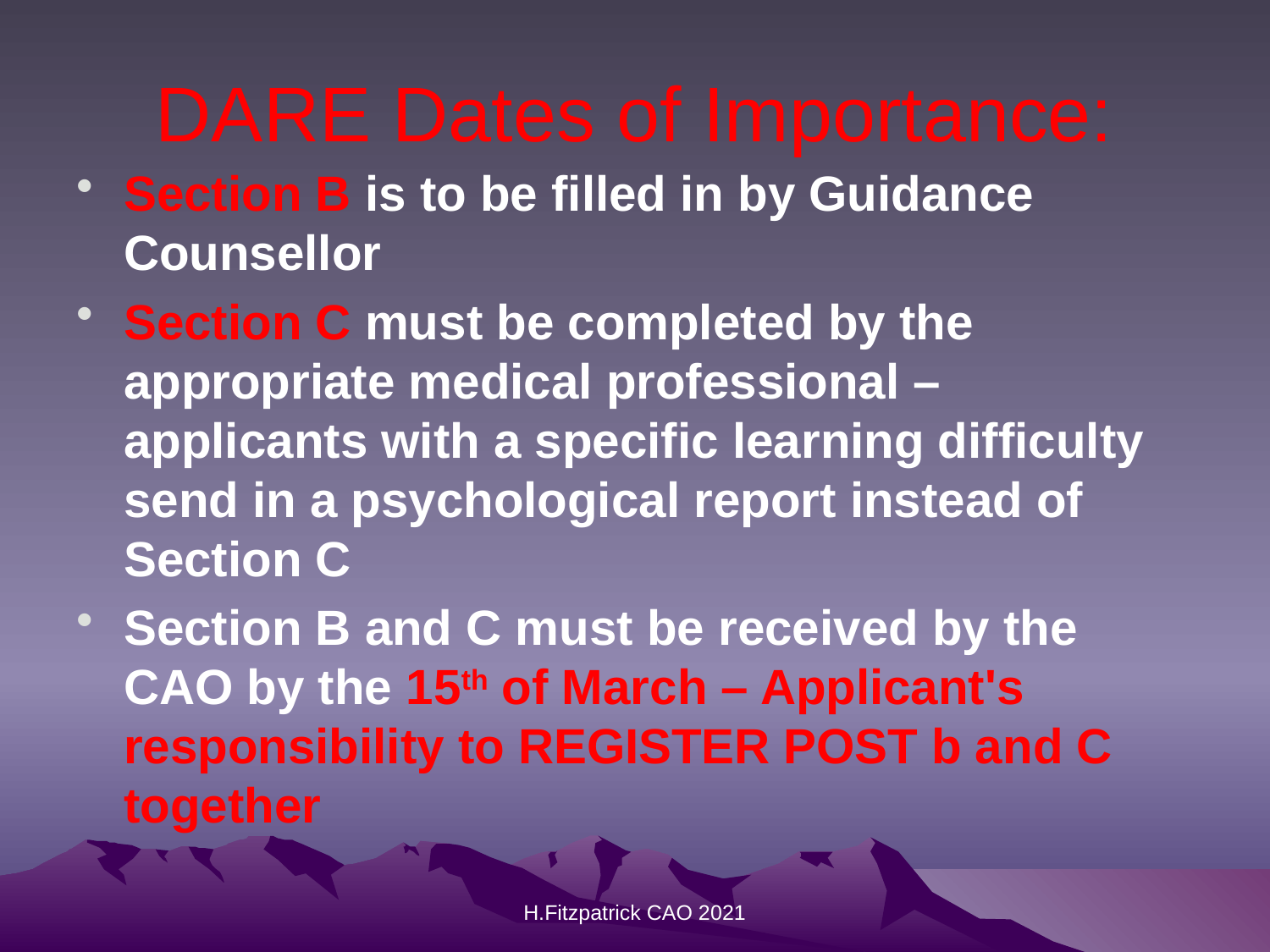

# DARE Dates of Importance:
Section B is to be filled in by Guidance Counsellor
Section C must be completed by the appropriate medical professional – applicants with a specific learning difficulty send in a psychological report instead of Section C
Section B and C must be received by the CAO by the 15th of March – Applicant's responsibility to REGISTER POST b and C together
H.Fitzpatrick CAO 2021